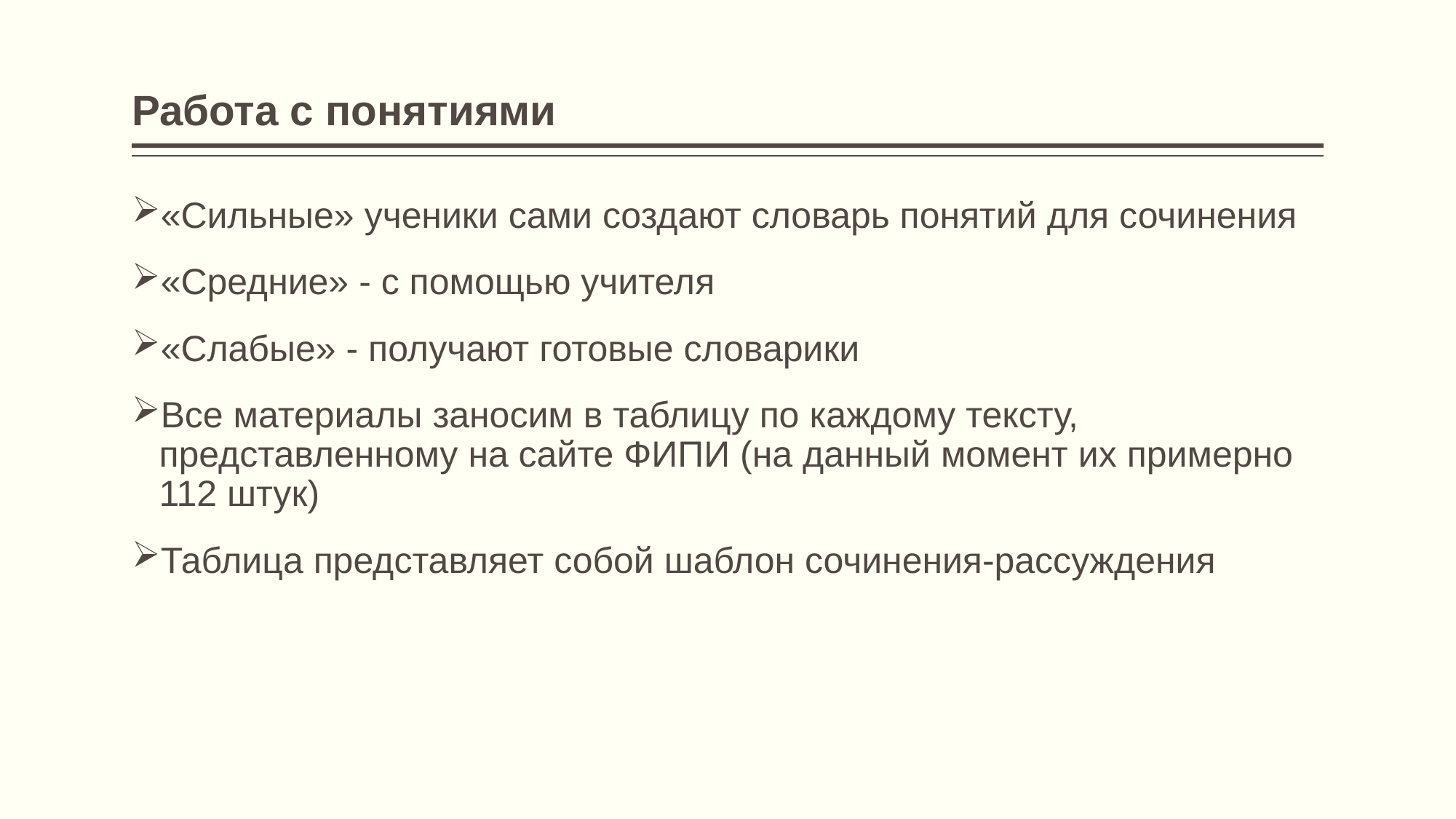

# Работа с понятиями
«Сильные» ученики сами создают словарь понятий для сочинения
«Средние» - с помощью учителя
«Слабые» - получают готовые словарики
Все материалы заносим в таблицу по каждому тексту, представленному на сайте ФИПИ (на данный момент их примерно 112 штук)
Таблица представляет собой шаблон сочинения-рассуждения